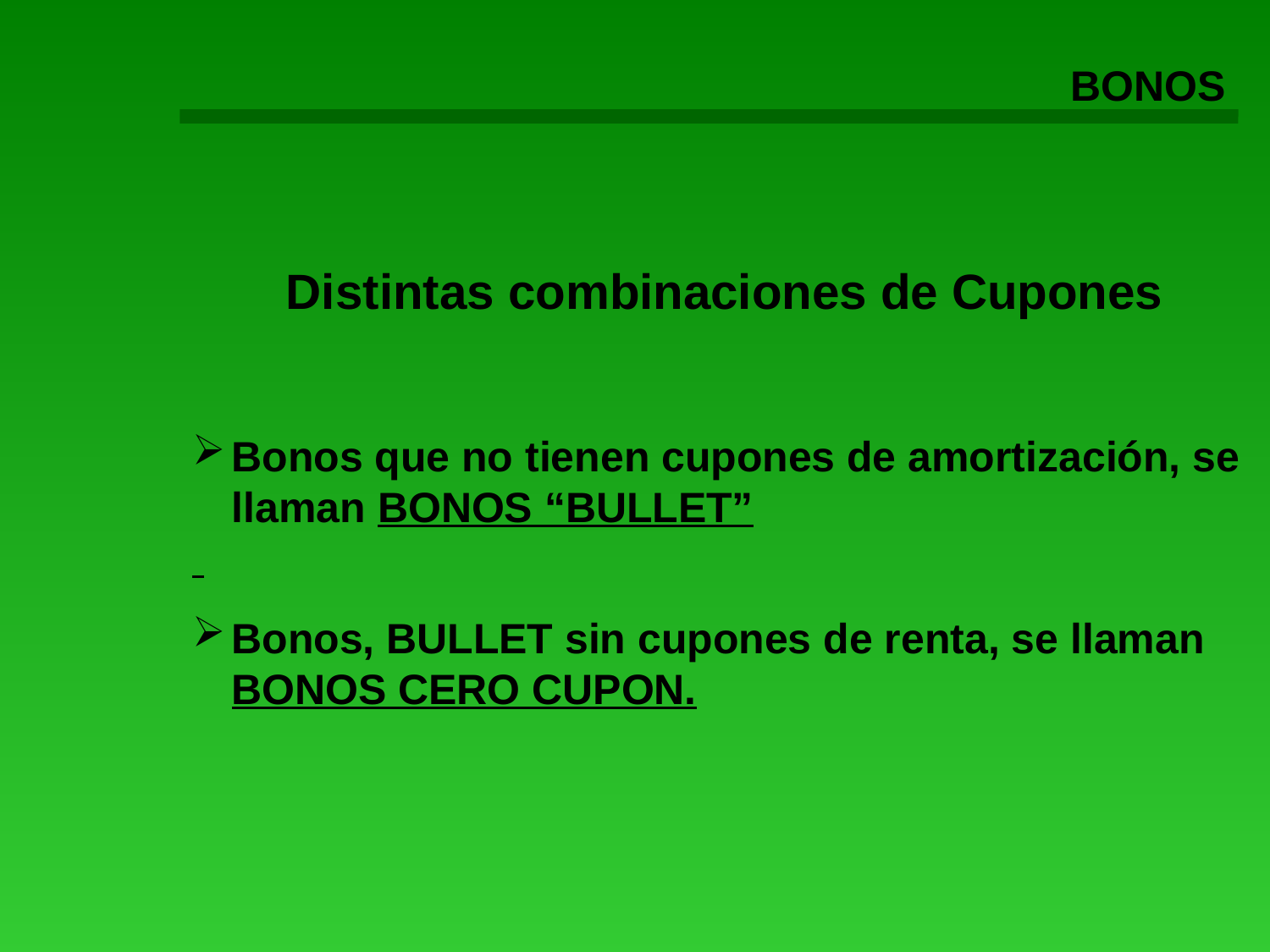

BONOS

Distintas combinaciones de Cupones

Bonos que no tienen cupones de amortización, se llaman BONOS “BULLET”

Bonos, BULLET sin cupones de renta, se llaman BONOS CERO CUPON.